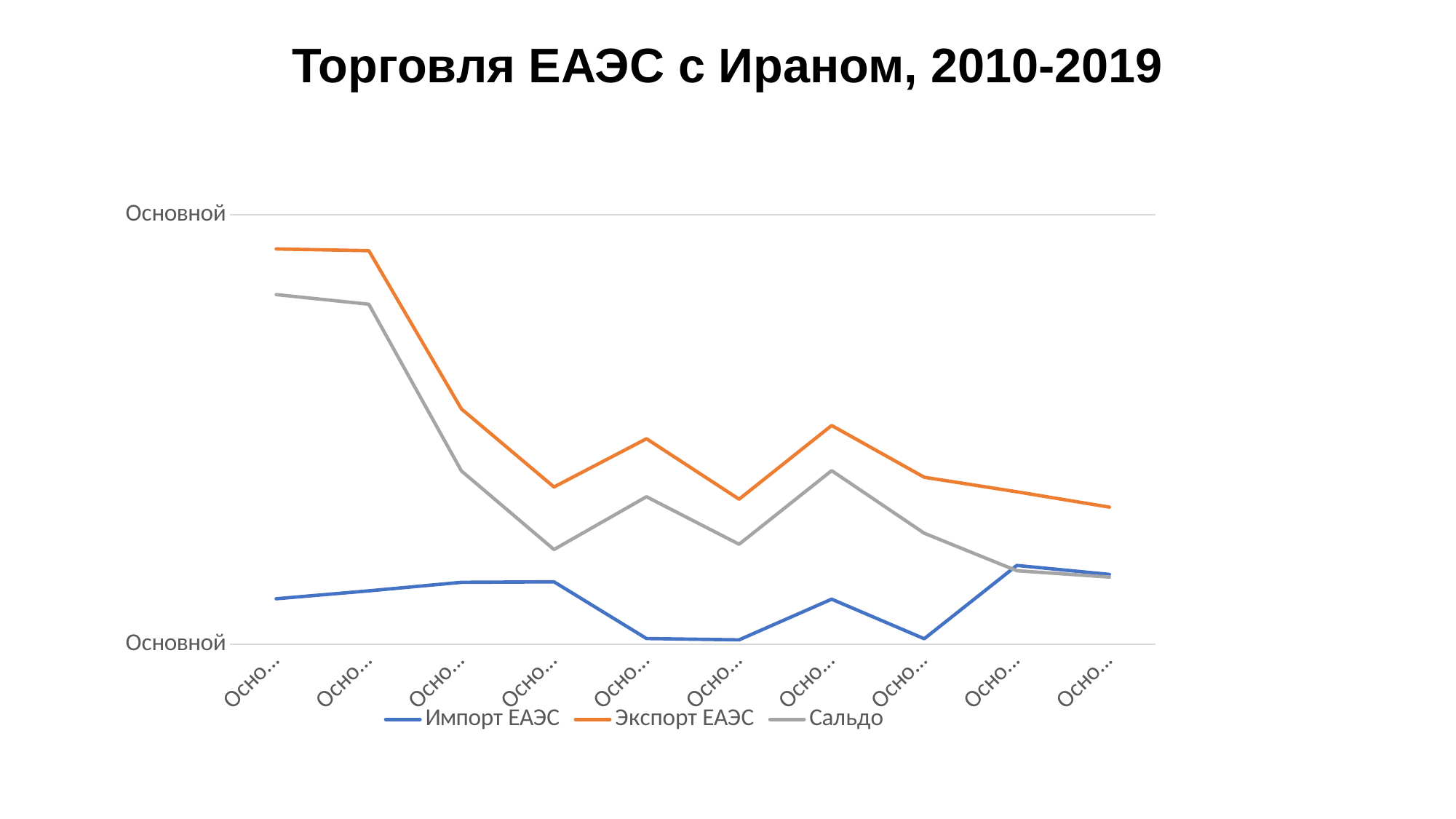

# Торговля ЕАЭС с Ираном, 2010-2019

### Chart

| Category | Импорт ЕАЭС | Экспорт ЕАЭС | Сальдо |
|---|---|---|---|
| 2010 | 530.415 | 4600.073 | 4069.658 |
| 2011 | 622.434 | 4579.955 | 3957.521 |
| 2012 | 721.479 | 2739.578 | 2018.099 |
| 2013 | 727.704 | 1830.817 | 1103.113 |
| 2014 | 67.552 | 2392.627 | 1717.107 |
| 2015 | 52.419 | 1688.615 | 1164.425 |
| 2016 | 525.262 | 2546.356 | 2021.094 |
| 2017 | 65.096 | 1943.614 | 1292.654 |
| 2018 | 918.066 | 1774.683 | 856.617 |
| 2019 | 813.717 | 1596.312 | 782.595 |